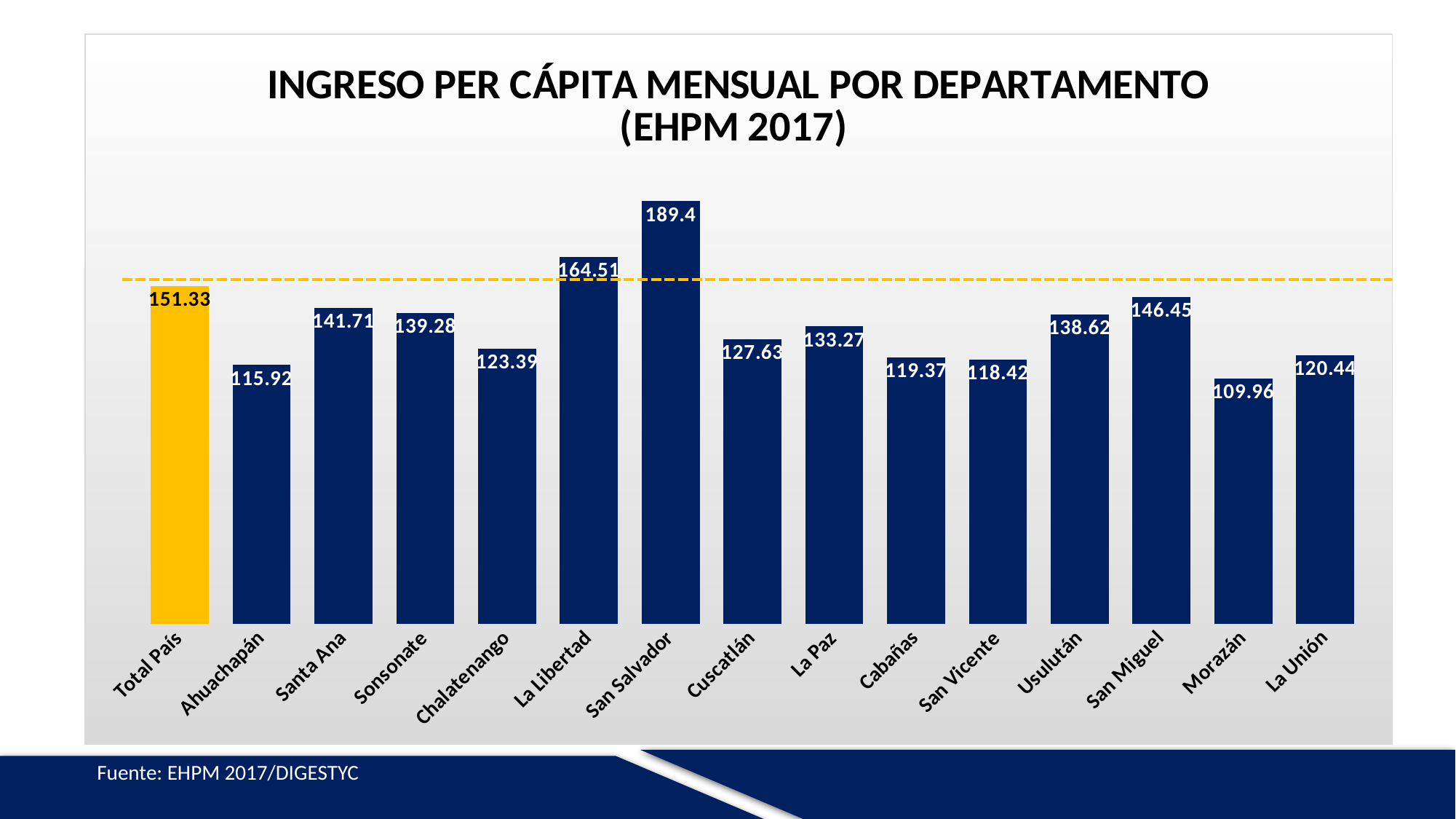

### Chart: INGRESO PER CÁPITA MENSUAL POR DEPARTAMENTO (EHPM 2017)

| Category | Ingreso percápita mensual (EHPM 2017) |
|---|---|
| Total País | 151.33 |
| Ahuachapán | 115.92 |
| Santa Ana | 141.71 |
| Sonsonate | 139.28 |
| Chalatenango | 123.39 |
| La Libertad | 164.51 |
| San Salvador | 189.4 |
| Cuscatlán | 127.63 |
| La Paz | 133.27 |
| Cabañas | 119.37 |
| San Vicente | 118.42 |
| Usulután | 138.62 |
| San Miguel | 146.45 |
| Morazán | 109.96 |
| La Unión | 120.44 |

Fuente: EHPM 2017/DIGESTYC